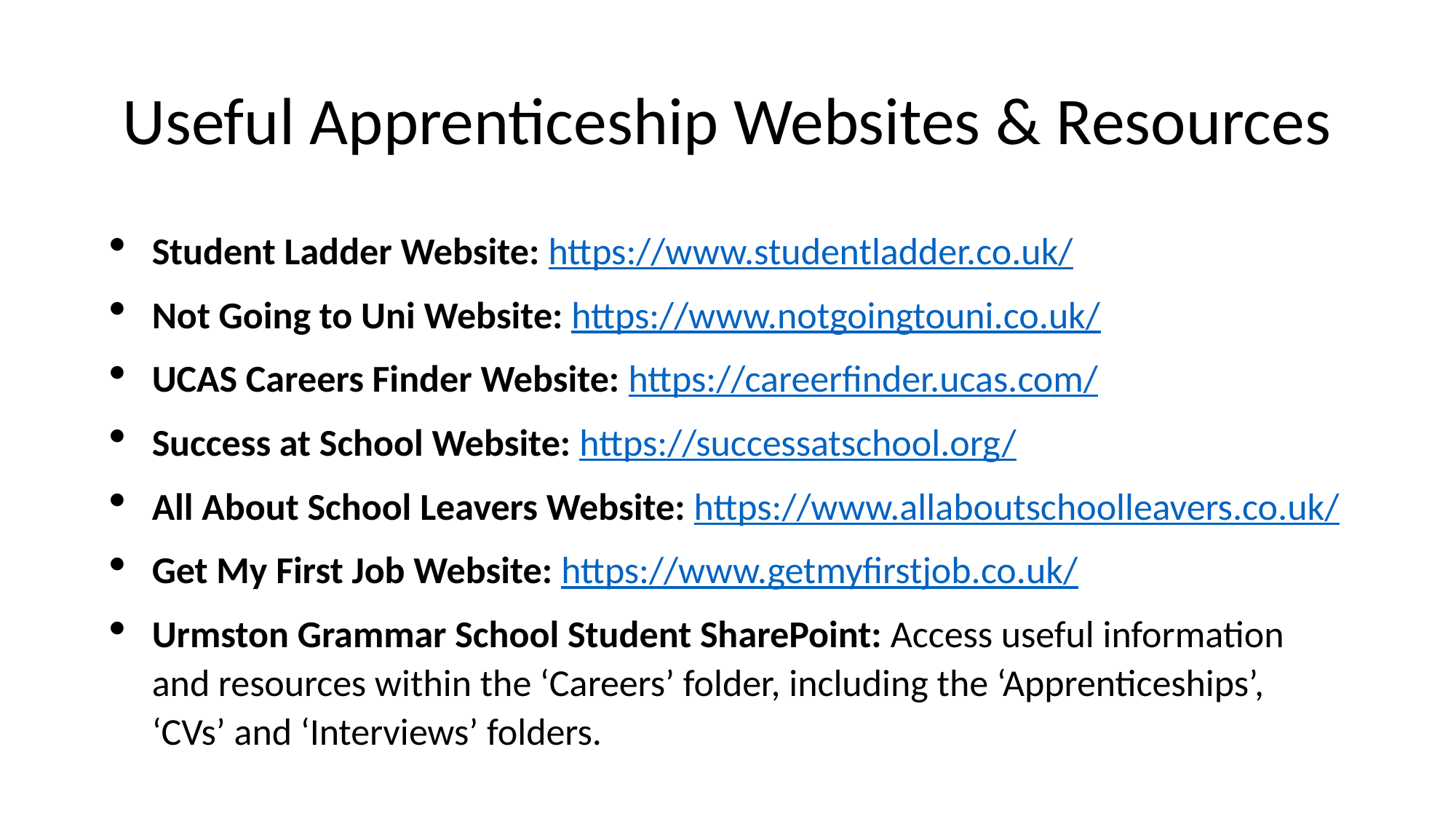

# Useful Apprenticeship Websites & Resources
Student Ladder Website: https://www.studentladder.co.uk/
Not Going to Uni Website: https://www.notgoingtouni.co.uk/
UCAS Careers Finder Website: https://careerfinder.ucas.com/
Success at School Website: https://successatschool.org/
All About School Leavers Website: https://www.allaboutschoolleavers.co.uk/
Get My First Job Website: https://www.getmyfirstjob.co.uk/
Urmston Grammar School Student SharePoint: Access useful information and resources within the ‘Careers’ folder, including the ‘Apprenticeships’, ‘CVs’ and ‘Interviews’ folders.